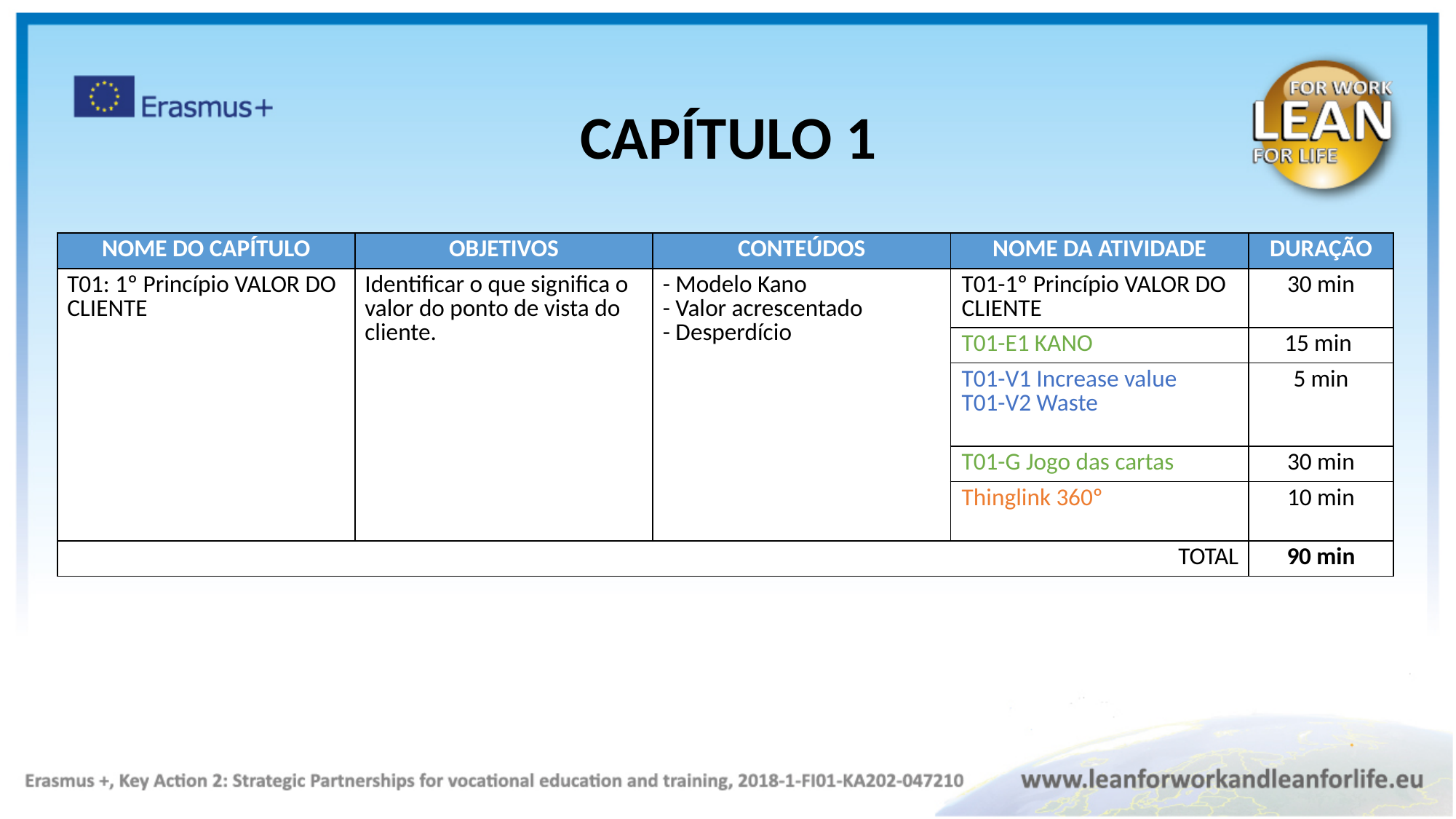

CAPÍTULO 1
| NOME DO CAPÍTULO | OBJETIVOS​ | CONTEÚDOS | NOME DA ATIVIDADE​ | DURAÇÃO |
| --- | --- | --- | --- | --- |
| T01: 1º Princípio VALOR DO CLIENTE | Identificar o que significa o valor do ponto de vista do cliente. | - Modelo Kano ​- Valor acrescentado - Desperdício | T01-1º Princípio VALOR DO CLIENTE | ​30 min |
|  |  |  | T01-E1 KANO | 15 min |
|  |  |  | T01-V1 Increase value T01-V2 Waste | 5 min |
|  |  |  | T01-G Jogo das cartas | 30 min |
|  |  |  | Thinglink 360º | 10 min |
| TOTAL |  |  |  | 90 min |